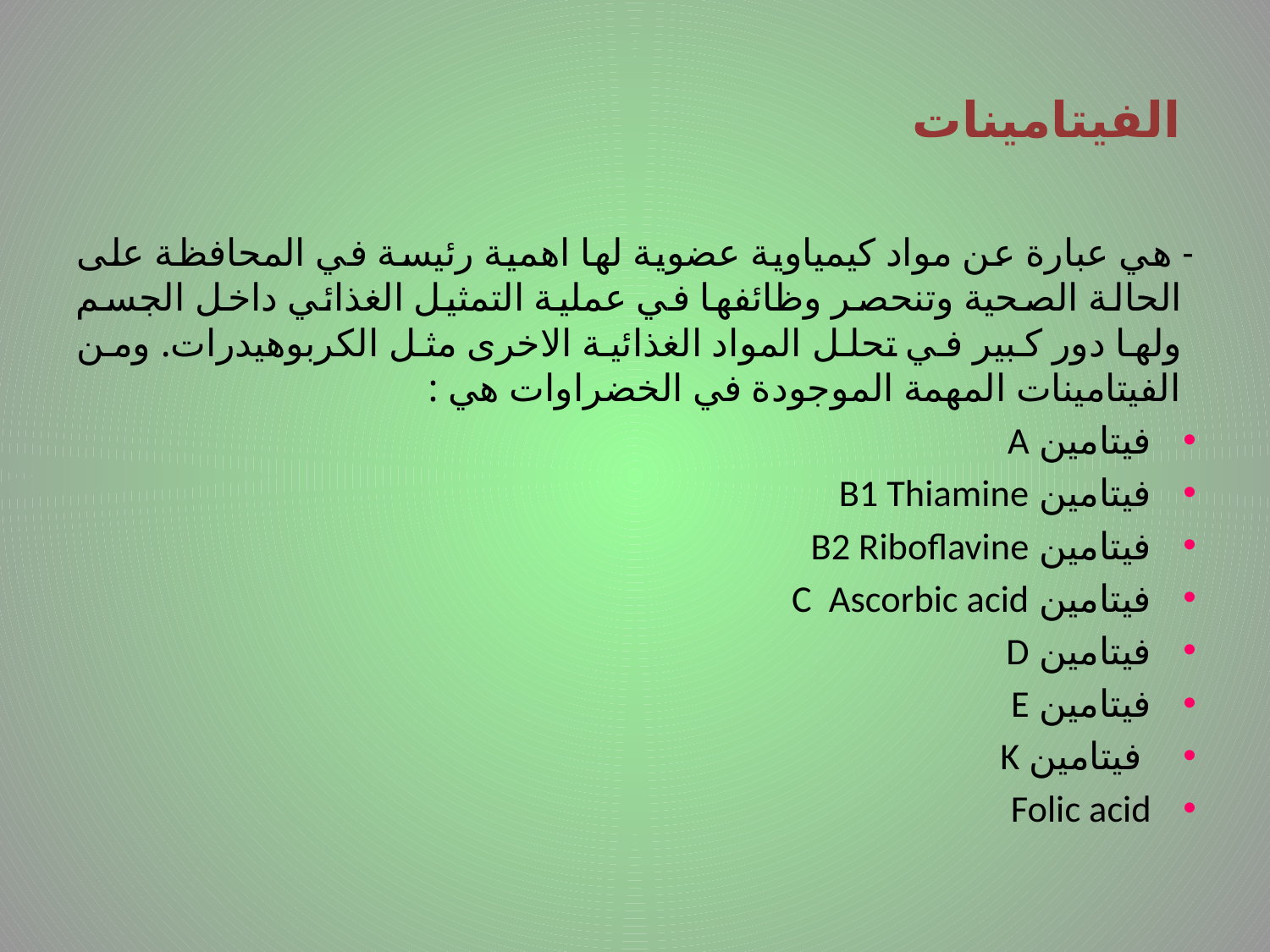

# الفيتامينات
- هي عبارة عن مواد كيمياوية عضوية لها اهمية رئيسة في المحافظة على الحالة الصحية وتنحصر وظائفها في عملية التمثيل الغذائي داخل الجسم ولها دور كبير في تحلل المواد الغذائية الاخرى مثل الكربوهيدرات. ومن الفيتامينات المهمة الموجودة في الخضراوات هي :
فيتامين A
فيتامين B1 Thiamine
فيتامين B2 Riboflavine
فيتامين C  Ascorbic acid
فيتامين D
فيتامين E
 فيتامين K
Folic acid